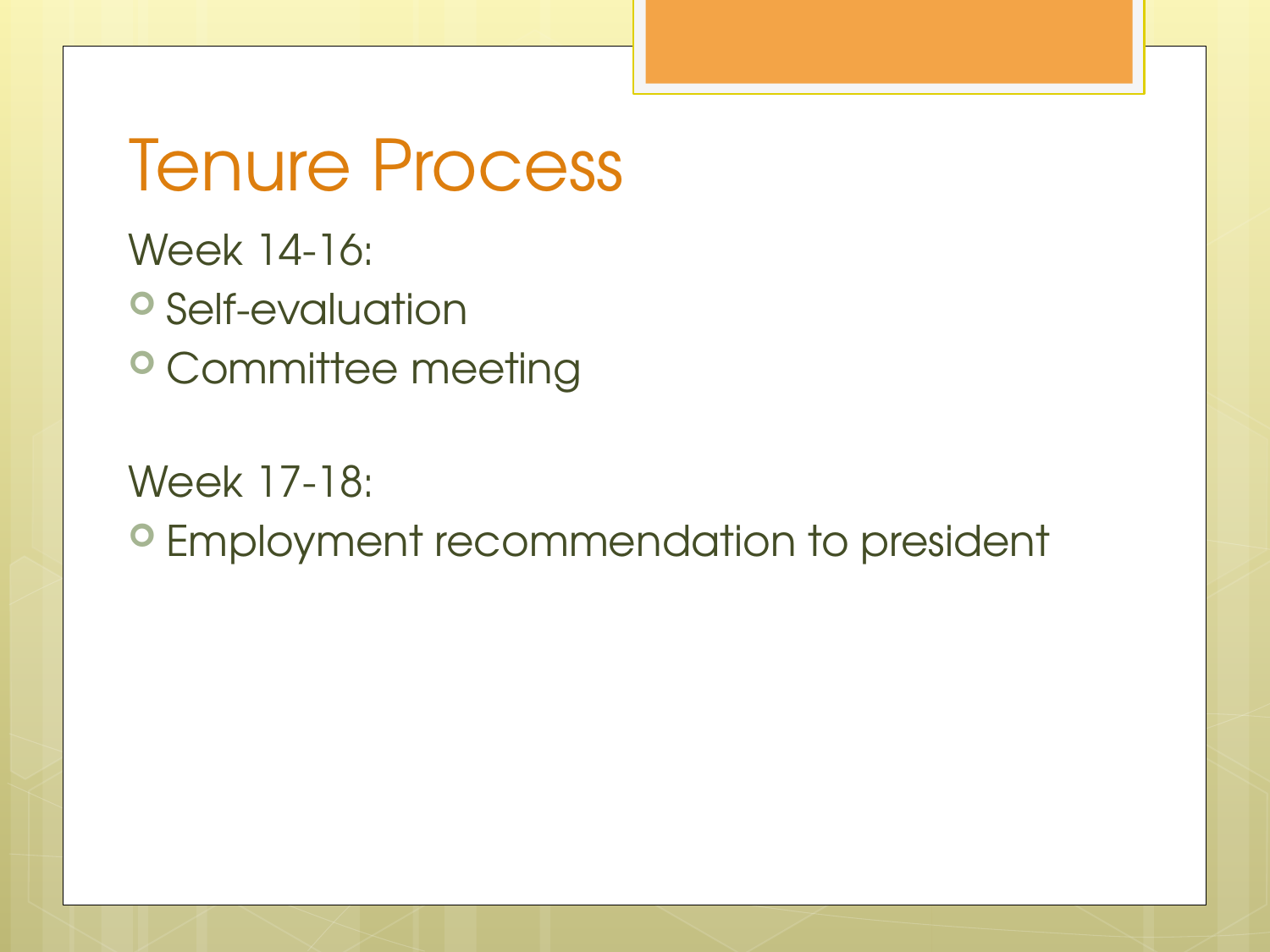

# Tenure Process
Week 14-16:
Self-evaluation
Committee meeting

Week 17-18:
Employment recommendation to president